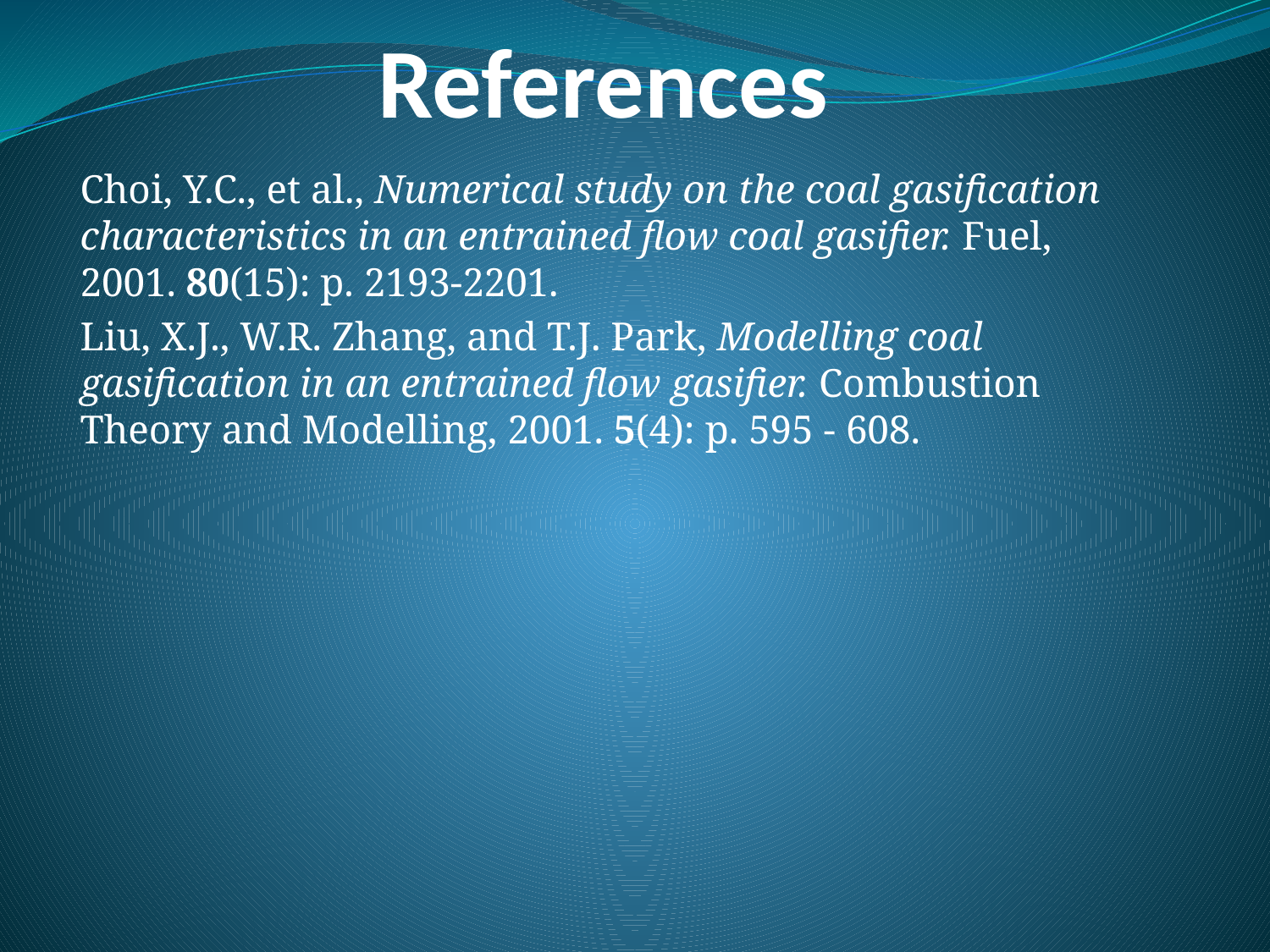

# References
Choi, Y.C., et al., Numerical study on the coal gasification characteristics in an entrained flow coal gasifier. Fuel, 2001. 80(15): p. 2193-2201.
Liu, X.J., W.R. Zhang, and T.J. Park, Modelling coal gasification in an entrained flow gasifier. Combustion Theory and Modelling, 2001. 5(4): p. 595 - 608.